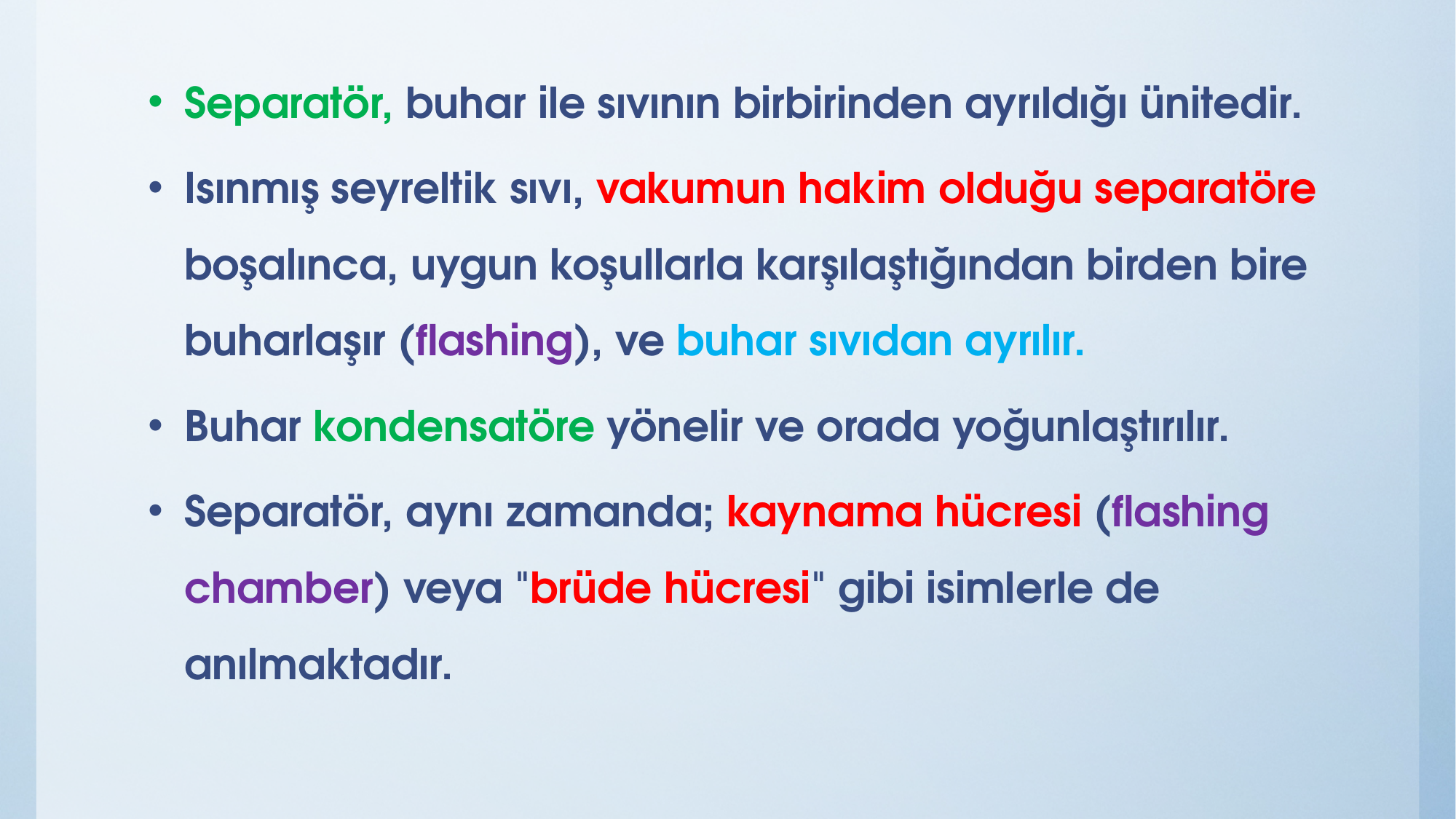

Separatör, buhar ile sıvının birbirinden ayrıldığı ünitedir.
Isınmış seyreltik sıvı, vakumun hakim olduğu separatöre boşalınca, uygun koşullarla karşılaştığından birden bire buharlaşır (flashing), ve buhar sıvıdan ayrılır.
Buhar kondensatöre yönelir ve orada yoğunlaştırılır.
Separatör, aynı zamanda; kaynama hücresi (flashing chamber) veya "brüde hücresi" gibi isimlerle de anılmaktadır.